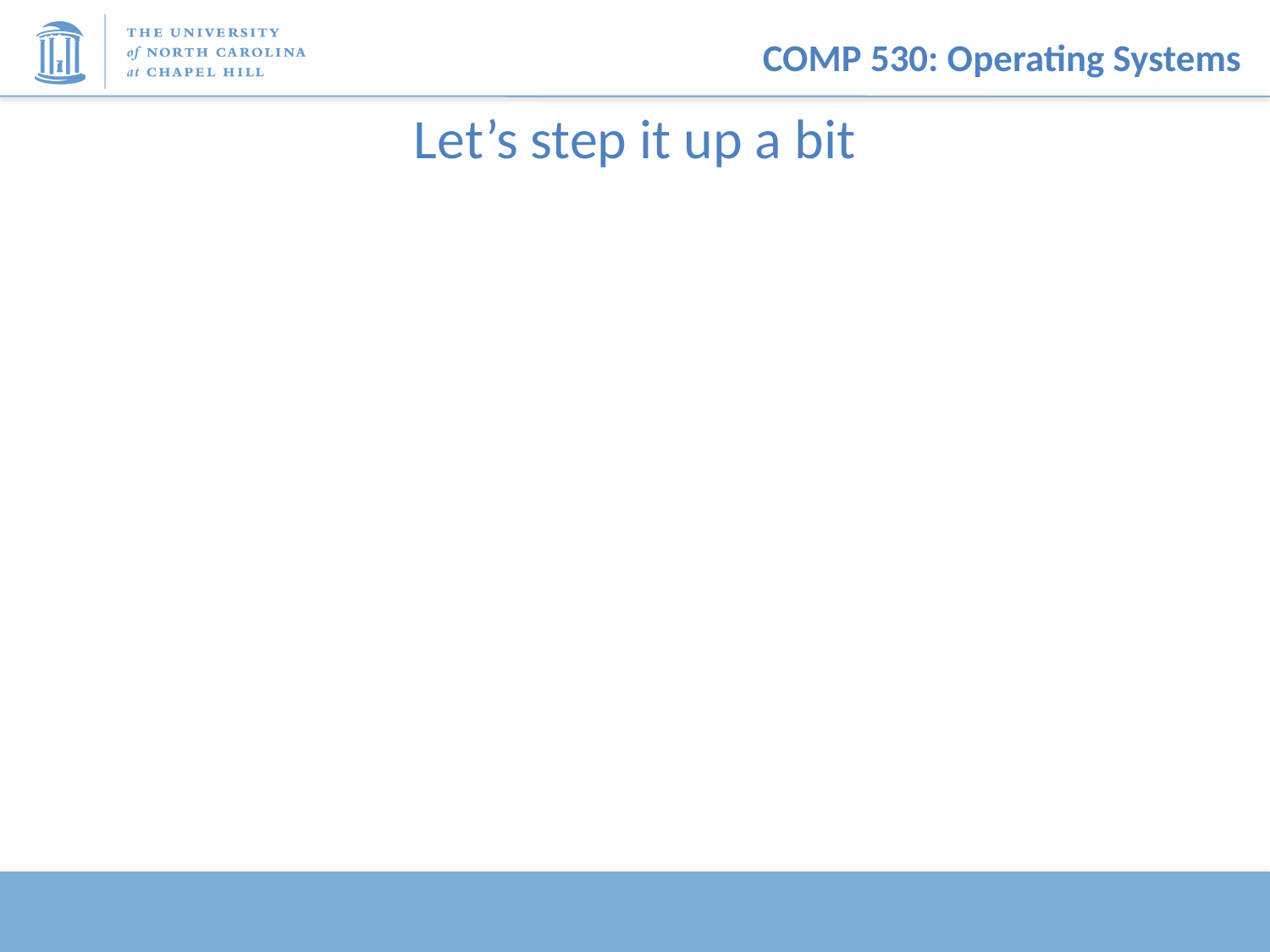

# Let’s step it up a bit